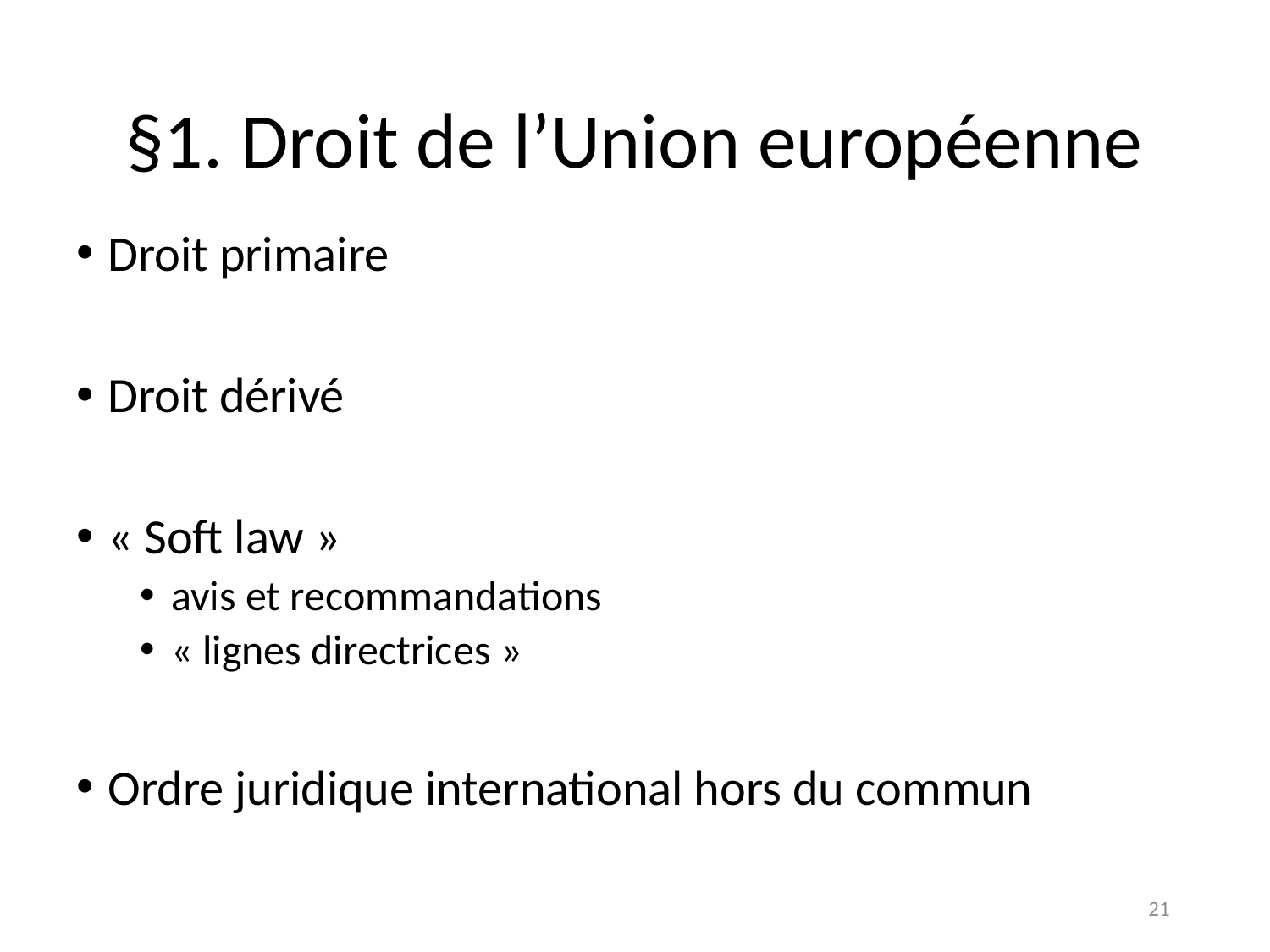

# §1. Droit de l’Union européenne
Droit primaire

Droit dérivé

« Soft law »
avis et recommandations
« lignes directrices »

Ordre juridique international hors du commun
21